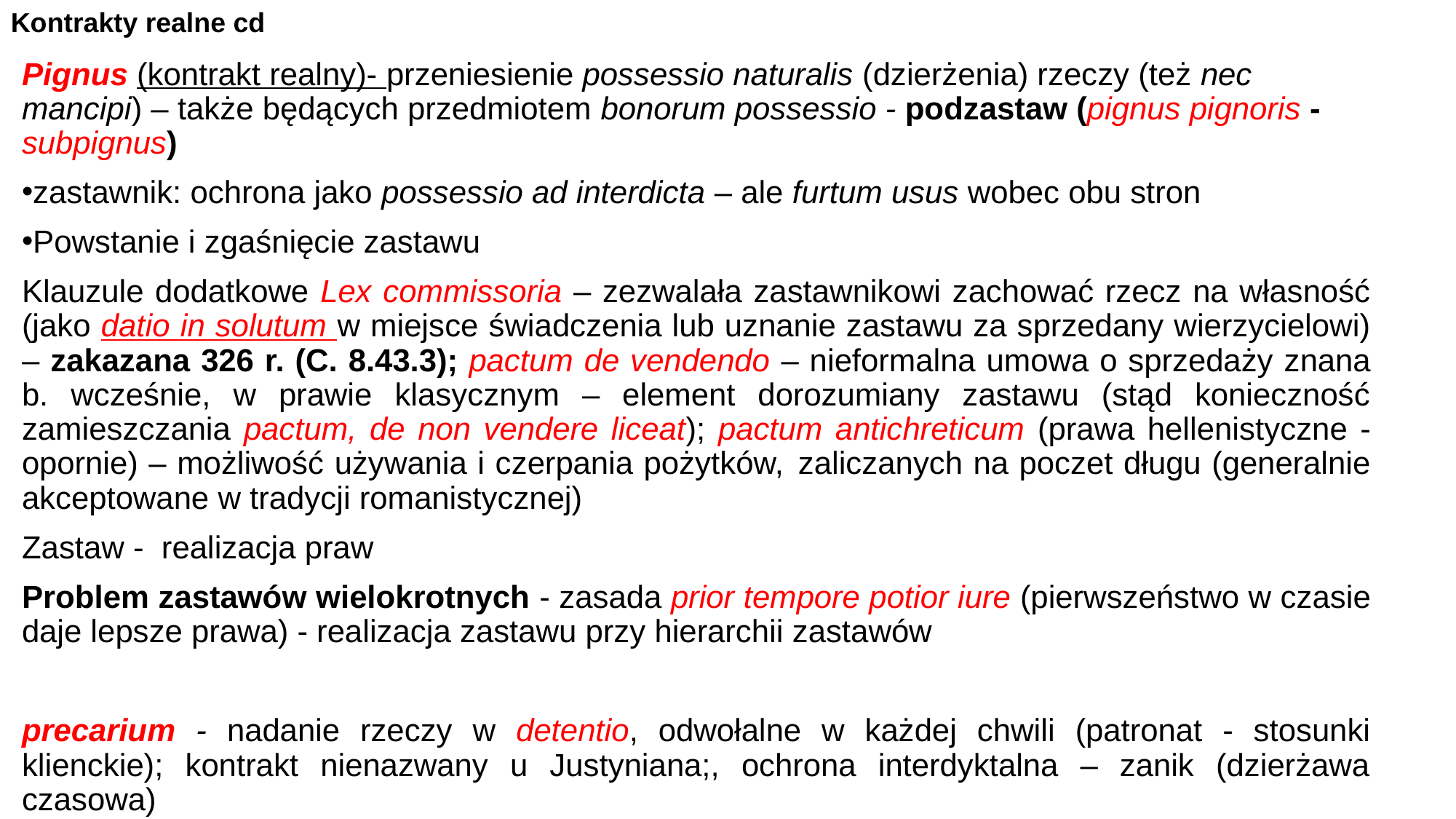

Kontrakty realne cd
Pignus (kontrakt realny)- przeniesienie possessio naturalis (dzierżenia) rzeczy (też nec mancipi) – także będących przedmiotem bonorum possessio - podzastaw (pignus pignoris - subpignus)
zastawnik: ochrona jako possessio ad interdicta – ale furtum usus wobec obu stron
Powstanie i zgaśnięcie zastawu
Klauzule dodatkowe Lex commissoria – zezwalała zastawnikowi zachować rzecz na własność (jako datio in solutum w miejsce świadczenia lub uznanie zastawu za sprzedany wierzycielowi) – zakazana 326 r. (C. 8.43.3); pactum de vendendo – nieformalna umowa o sprzedaży znana b. wcześnie, w prawie klasycznym – element dorozumiany zastawu (stąd konieczność zamieszczania pactum, de non vendere liceat); pactum antichreticum (prawa hellenistyczne - opornie) – możliwość używania i czerpania pożytków, 	zaliczanych na poczet długu (generalnie akceptowane w tradycji romanistycznej)
Zastaw -  realizacja praw
Problem zastawów wielokrotnych - zasada prior tempore potior iure (pierwszeństwo w czasie daje lepsze prawa) - realizacja zastawu przy hierarchii zastawów

precarium - nadanie rzeczy w detentio, odwołalne w każdej chwili (patronat - stosunki klienckie); kontrakt nienazwany u Justyniana;, ochrona interdyktalna – zanik (dzierżawa czasowa)